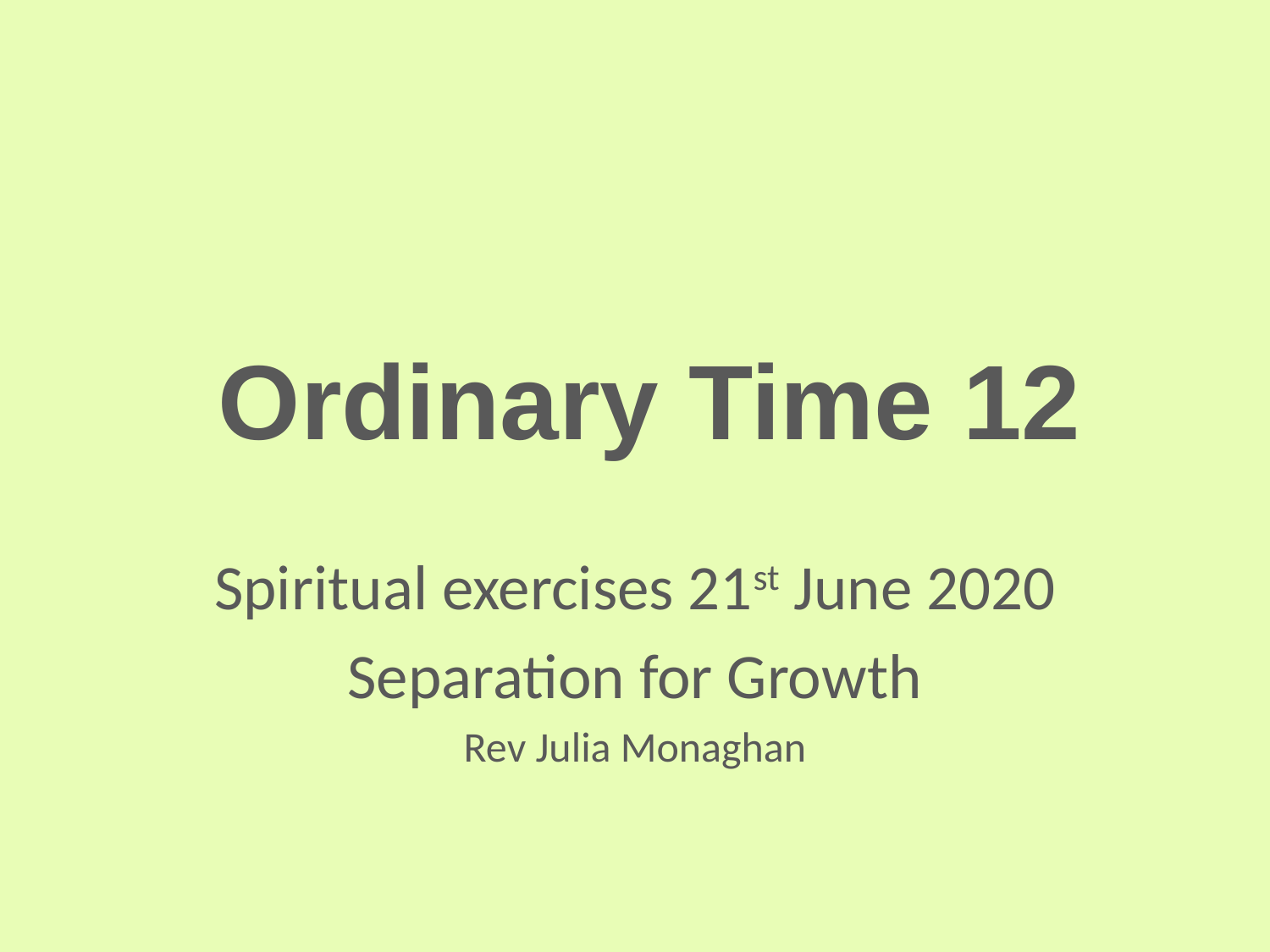

# Ordinary Time 12
Spiritual exercises 21st June 2020
Separation for Growth
Rev Julia Monaghan